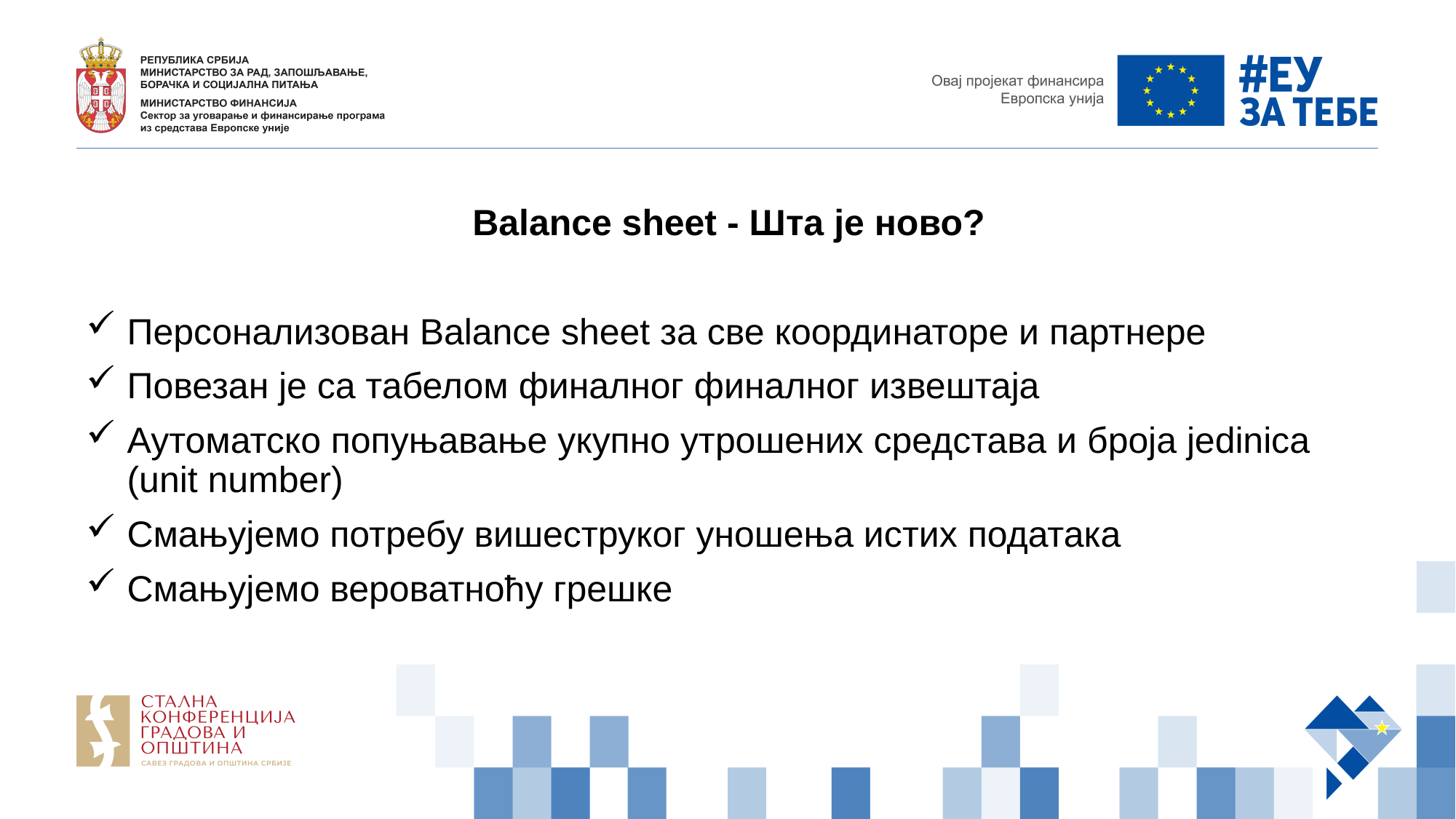

Balance sheet - Шта је ново?

Персонализован Balance sheet за све координаторе и партнере
Повезан је са табелом финалног финалног извештаја
Аутоматско попуњавање укупно утрошених средстава и броја jedinica (unit number)
Смањујемо потребу вишеструког уношења истих података
Смањујемо вероватноћу грешке